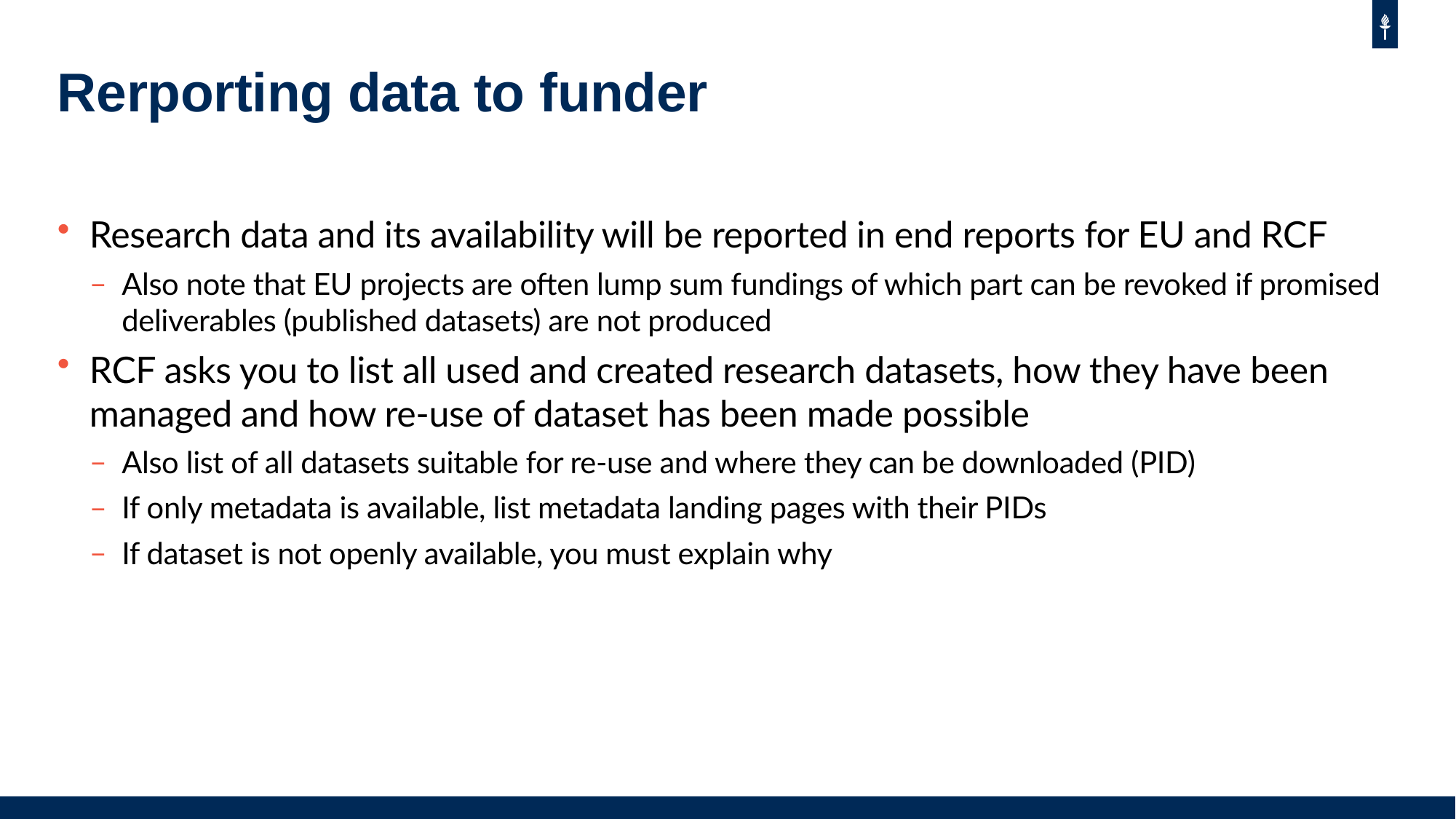

# Rerporting data to funder
Research data and its availability will be reported in end reports for EU and RCF
Also note that EU projects are often lump sum fundings of which part can be revoked if promised deliverables (published datasets) are not produced
RCF asks you to list all used and created research datasets, how they have been managed and how re-use of dataset has been made possible
Also list of all datasets suitable for re-use and where they can be downloaded (PID)
If only metadata is available, list metadata landing pages with their PIDs
If dataset is not openly available, you must explain why